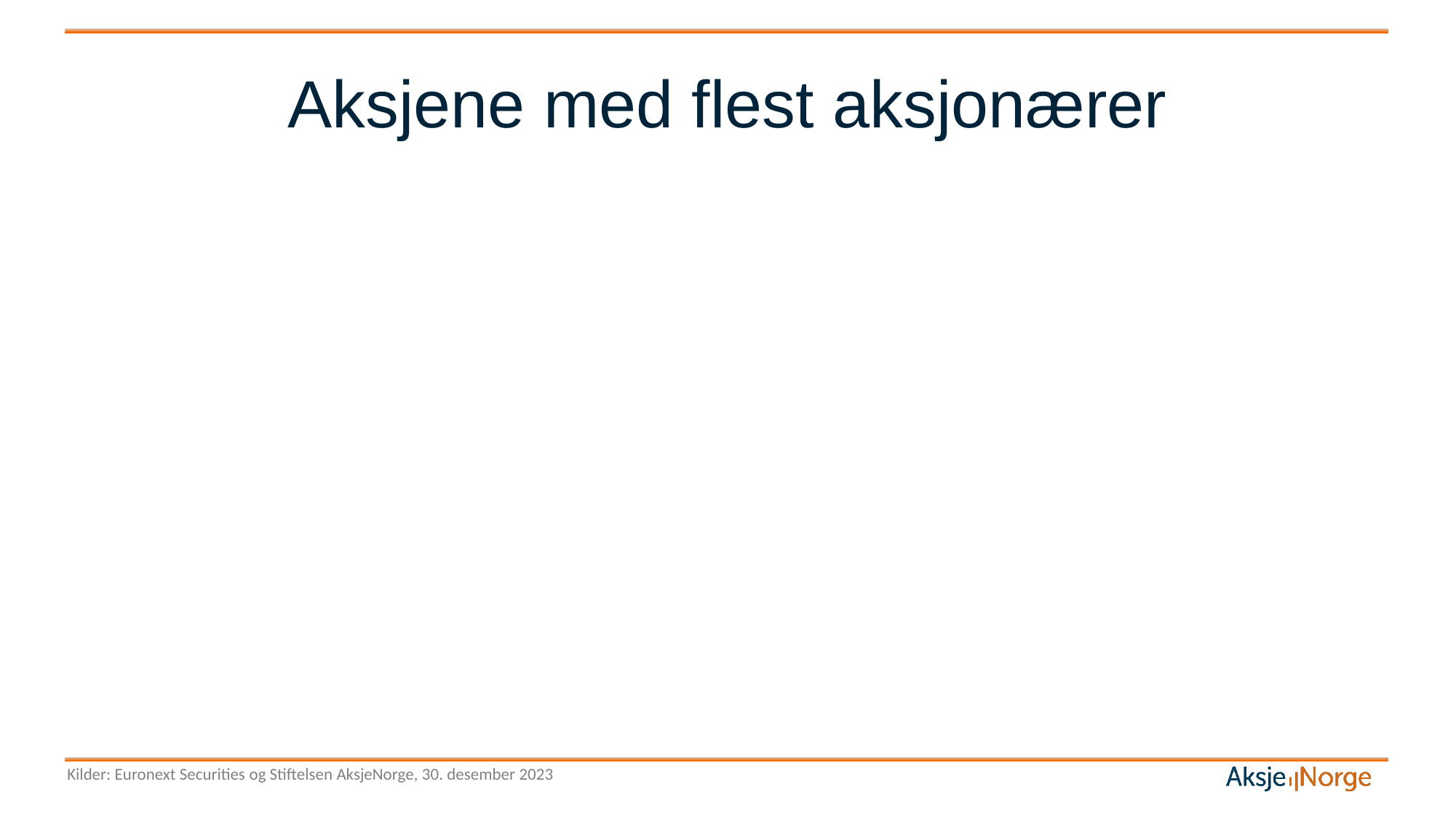

# Aksjene med flest aksjonærer
Kilder: Euronext Securities og Stiftelsen AksjeNorge, 30. desember 2023